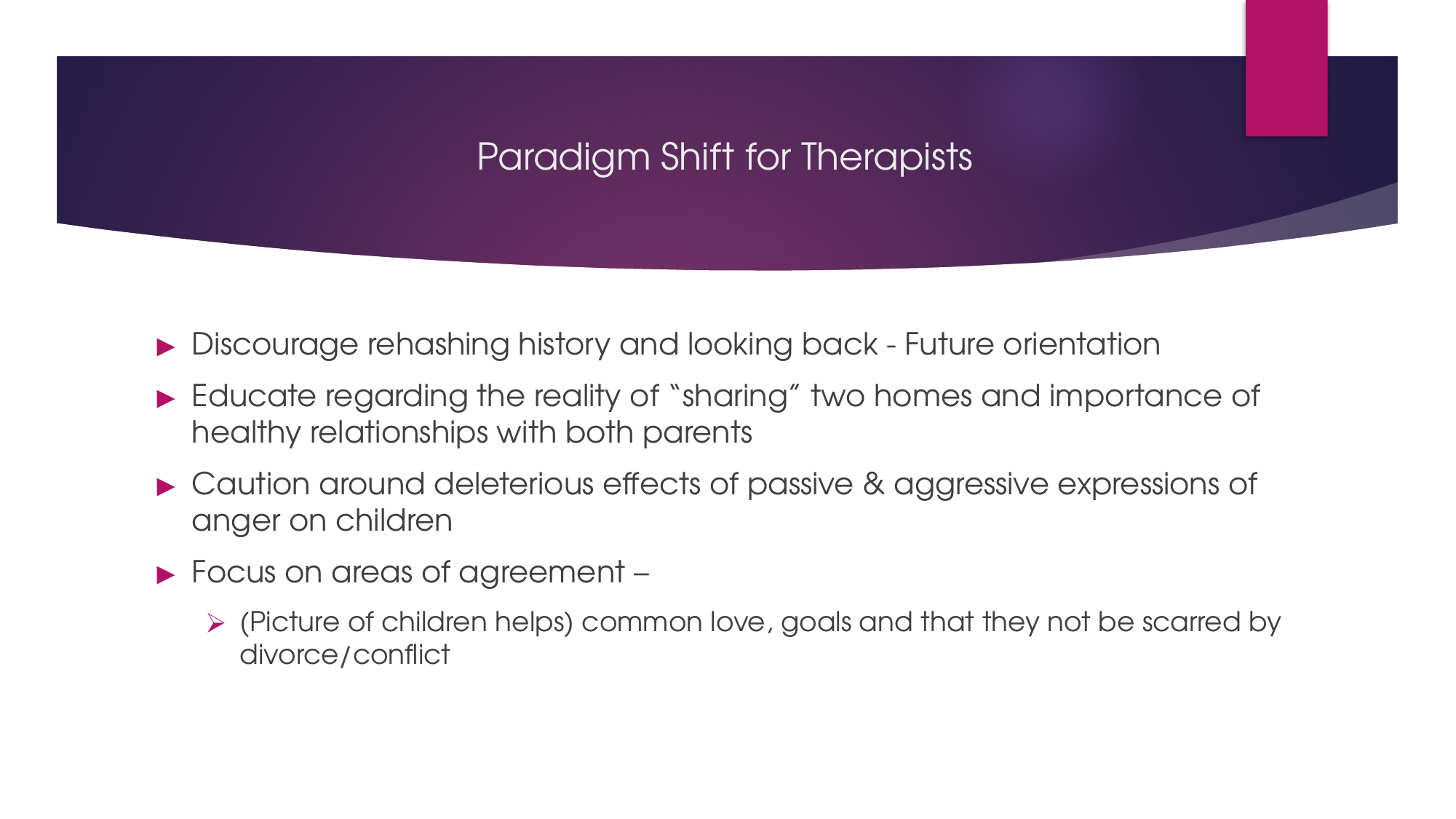

# Paradigm Shift for Therapists
Discourage rehashing history and looking back - Future orientation
Educate regarding the reality of “sharing” two homes and importance of healthy relationships with both parents
Caution around deleterious effects of passive & aggressive expressions of anger on children
Focus on areas of agreement –
(Picture of children helps) common love, goals and that they not be scarred by divorce/conflict